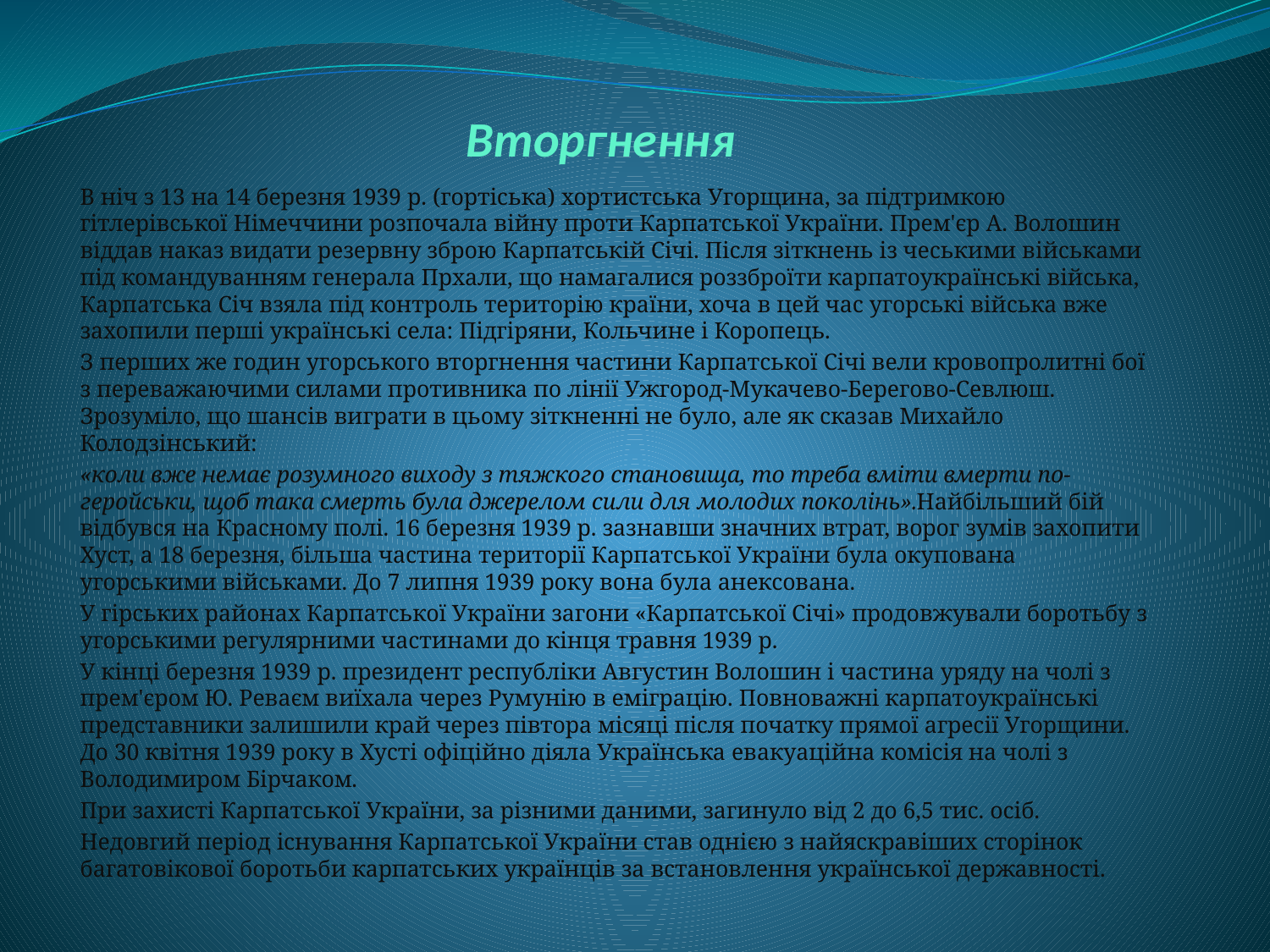

# Вторгнення
В ніч з 13 на 14 березня 1939 р. (гортіська) хортистська Угорщина, за підтримкою гітлерівської Німеччини розпочала війну проти Карпатської України. Прем'єр А. Волошин віддав наказ видати резервну зброю Карпатській Січі. Після зіткнень із чеськими військами під командуванням генерала Прхали, що намагалися роззброїти карпатоукраїнські війська, Карпатська Січ взяла під контроль територію країни, хоча в цей час угорські війська вже захопили перші українські села: Підгіряни, Кольчине і Коропець.
З перших же годин угорського вторгнення частини Карпатської Січі вели кровопролитні бої з переважаючими силами противника по лінії Ужгород-Мукачево-Берегово-Севлюш. Зрозуміло, що шансів виграти в цьому зіткненні не було, але як сказав Михайло Колодзінський:
«коли вже немає розумного виходу з тяжкого становища, то треба вміти вмерти по-геройськи, щоб така смерть була джерелом сили для молодих поколінь».Найбільший бій відбувся на Красному полі. 16 березня 1939 р. зазнавши значних втрат, ворог зумів захопити Хуст, а 18 березня, більша частина території Карпатської України була окупована угорськими військами. До 7 липня 1939 року вона була анексована.
У гірських районах Карпатської України загони «Карпатської Січі» продовжували боротьбу з угорськими регулярними частинами до кінця травня 1939 р.
У кінці березня 1939 р. президент республіки Августин Волошин і частина уряду на чолі з прем'єром Ю. Реваєм виїхала через Румунію в еміграцію. Повноважні карпатоукраїнські представники залишили край через півтора місяці після початку прямої агресії Угорщини. До 30 квітня 1939 року в Хусті офіційно діяла Українська евакуаційна комісія на чолі з Володимиром Бірчаком.
При захисті Карпатської України, за різними даними, загинуло від 2 до 6,5 тис. осіб.
Недовгий період існування Карпатської України став однією з найяскравіших сторінок багатовікової боротьби карпатських українців за встановлення української державності.